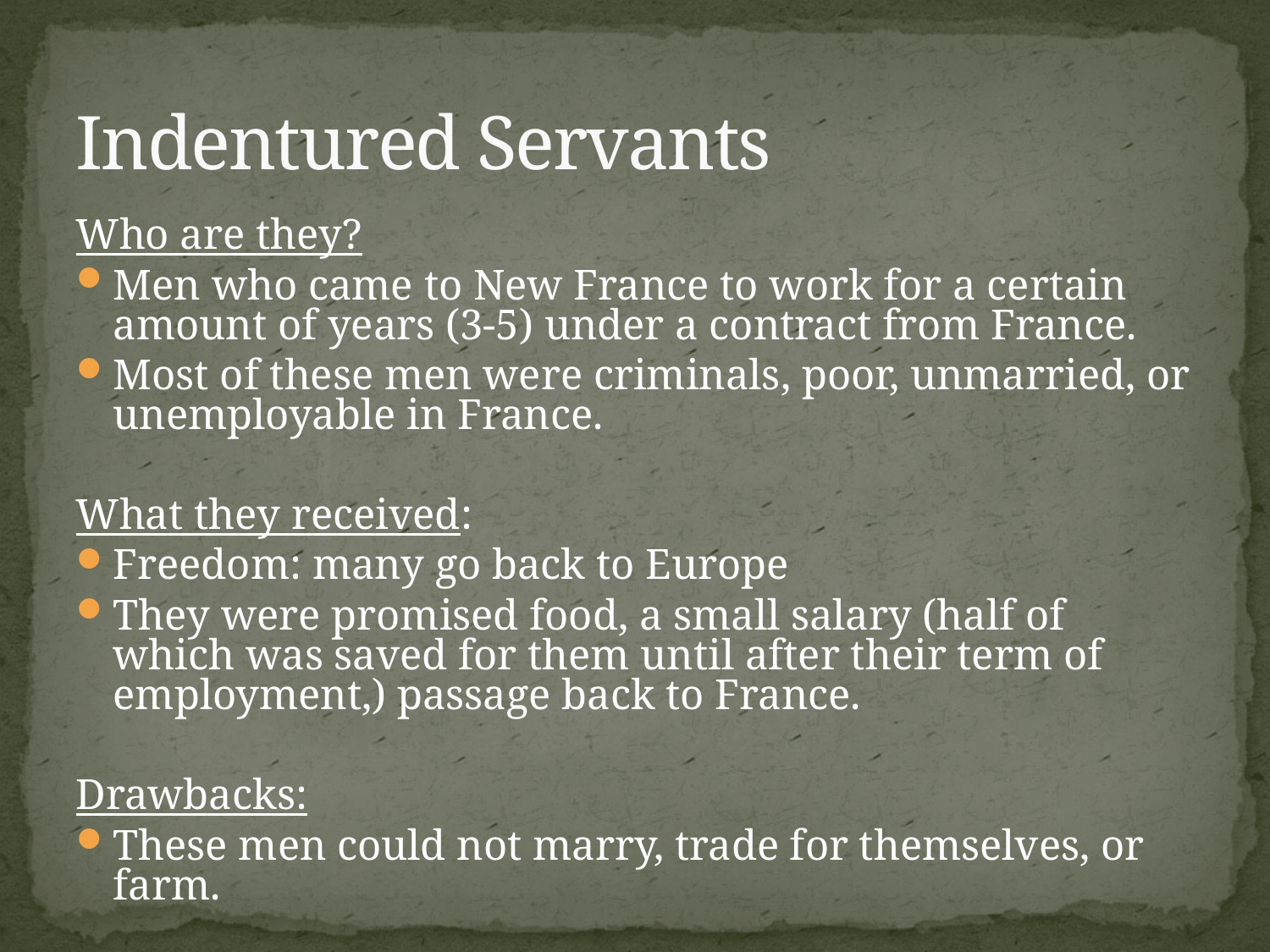

# Indentured Servants
Who are they?
Men who came to New France to work for a certain amount of years (3-5) under a contract from France.
Most of these men were criminals, poor, unmarried, or unemployable in France.

What they received:
Freedom: many go back to Europe
They were promised food, a small salary (half of which was saved for them until after their term of employment,) passage back to France.

Drawbacks:
These men could not marry, trade for themselves, or farm.